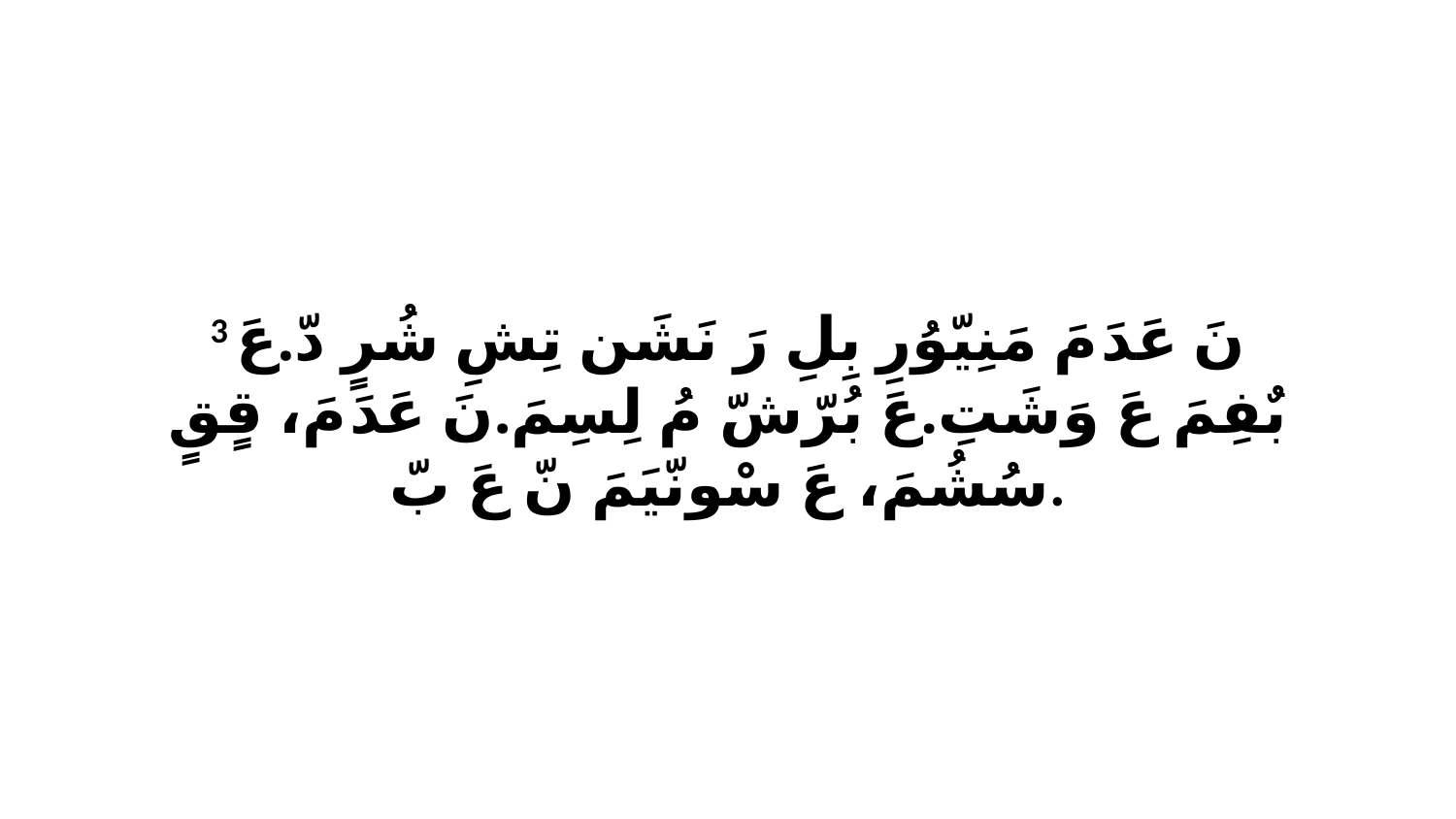

3 نَ عَدَ مَ مَنِيّوُرِ بِلِ رَ نَشَن تِشِ شُرٍ دّ.عَ بٌفِمَ عَ وَشَتِ.عَ بُرّشّ مُ لِسِمَ.نَ عَدَ مَ، قٍقٍ سُشُمَ، عَ سْونّيَمَ نّ عَ بّ.